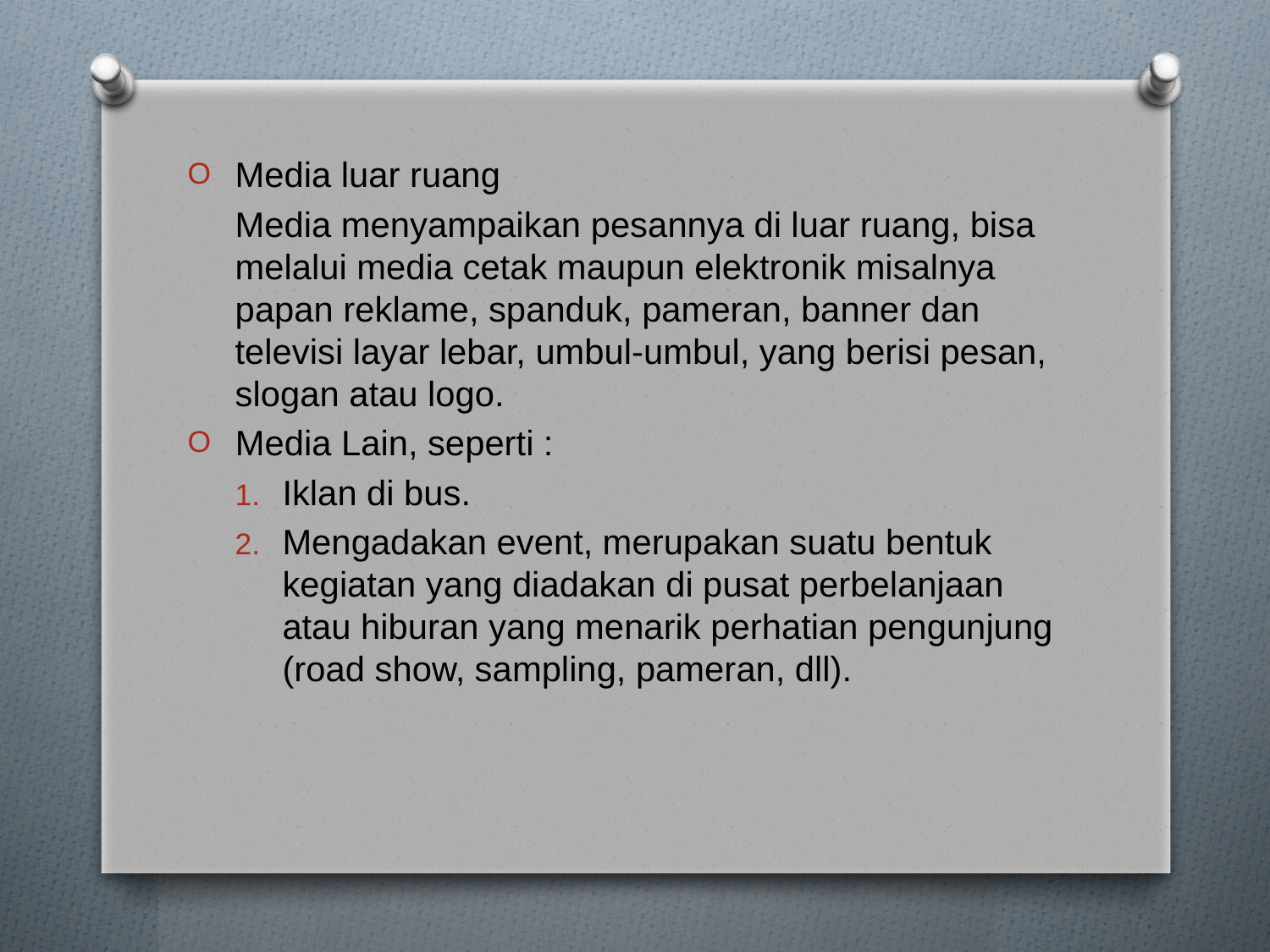

Media luar ruang
Media menyampaikan pesannya di luar ruang, bisa melalui media cetak maupun elektronik misalnya papan reklame, spanduk, pameran, banner dan televisi layar lebar, umbul-umbul, yang berisi pesan, slogan atau logo.
Media Lain, seperti :
Iklan di bus.
Mengadakan event, merupakan suatu bentuk kegiatan yang diadakan di pusat perbelanjaan atau hiburan yang menarik perhatian pengunjung (road show, sampling, pameran, dll).